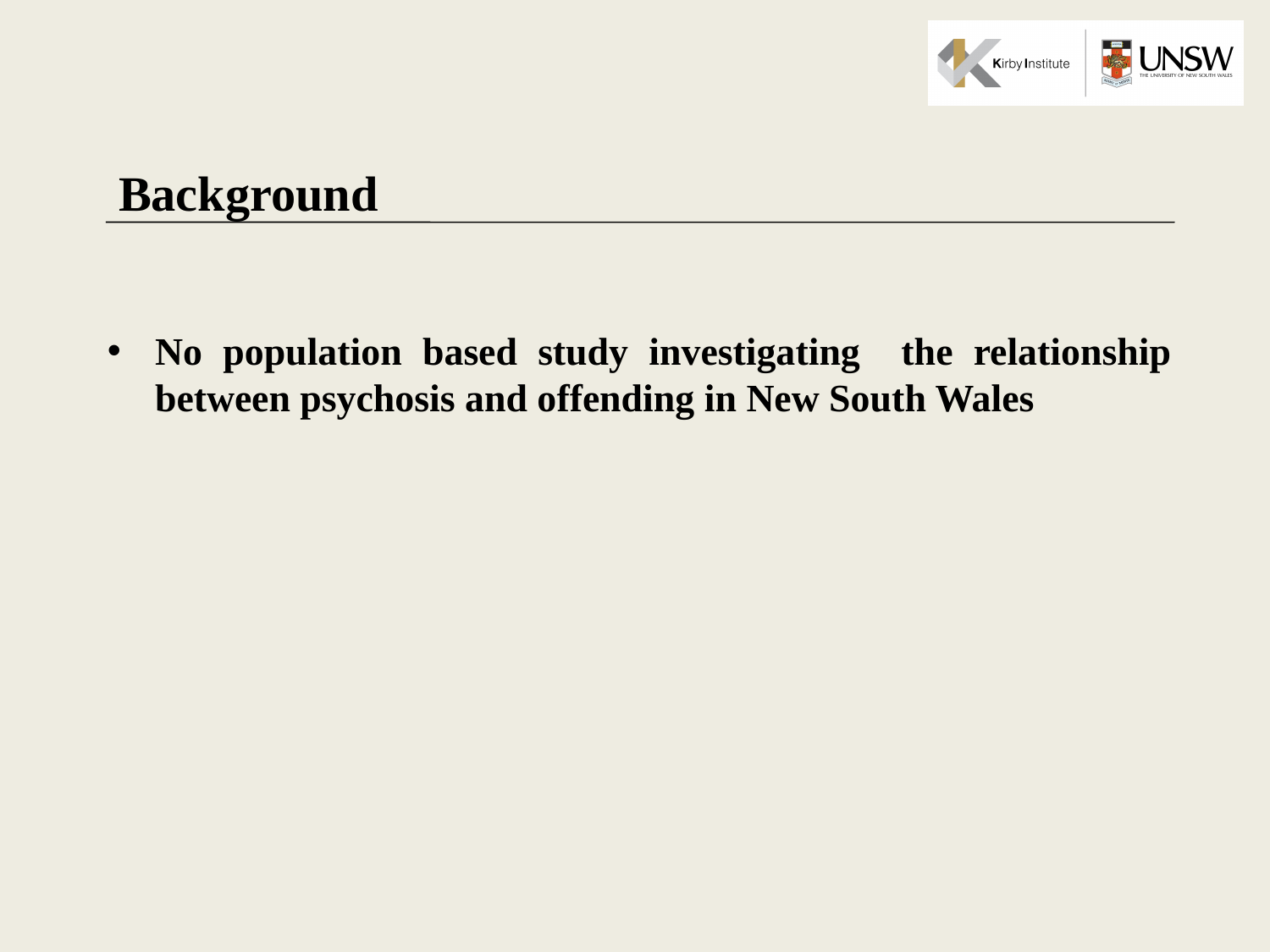

# Background

No population based study investigating  the relationship between psychosis and offending in New South Wales